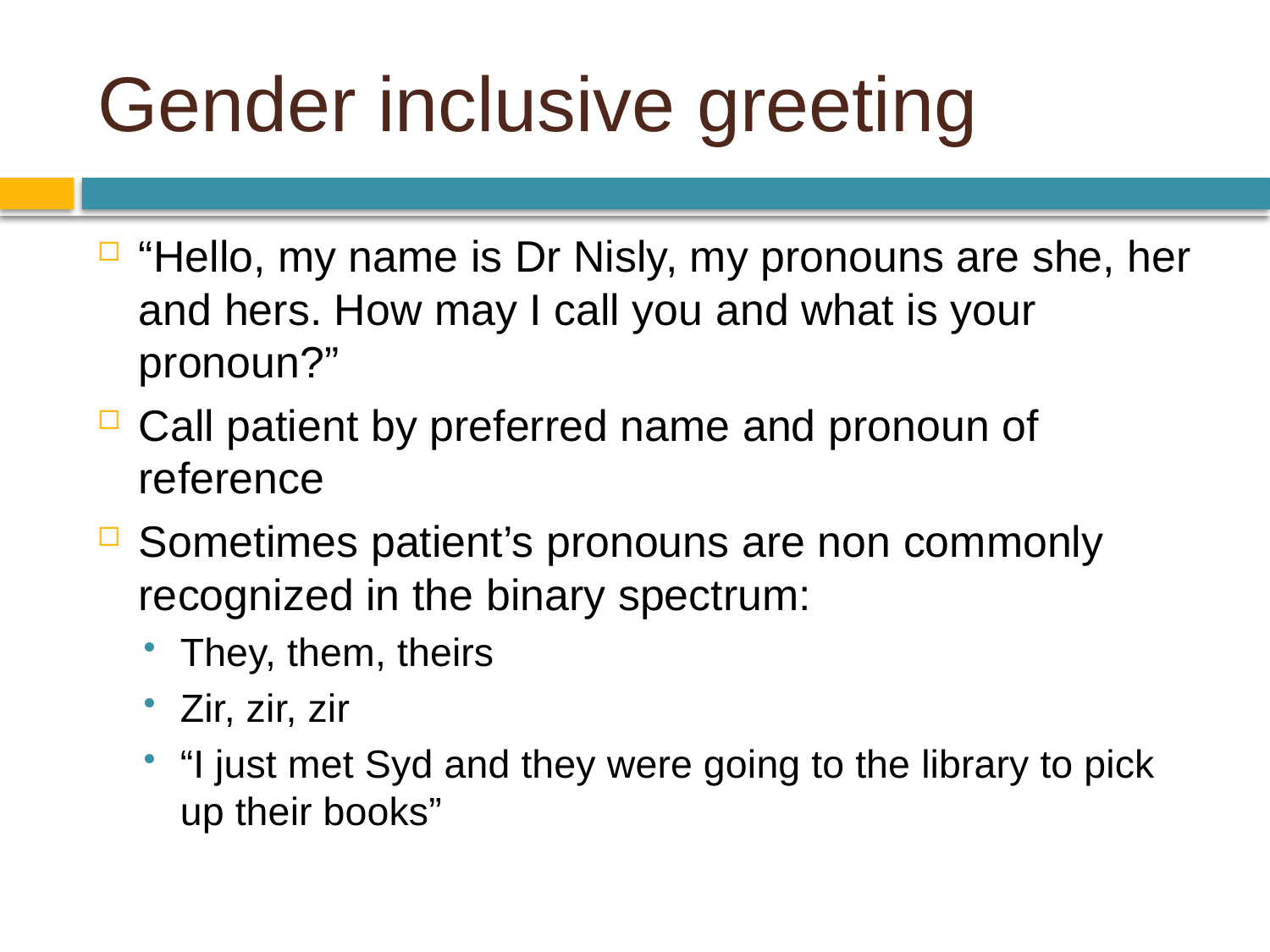

# Gender inclusive greeting
“Hello, my name is Dr Nisly, my pronouns are she, her and hers. How may I call you and what is your pronoun?”
Call patient by preferred name and pronoun of reference
Sometimes patient’s pronouns are non commonly recognized in the binary spectrum:
They, them, theirs
Zir, zir, zir
“I just met Syd and they were going to the library to pick up their books”